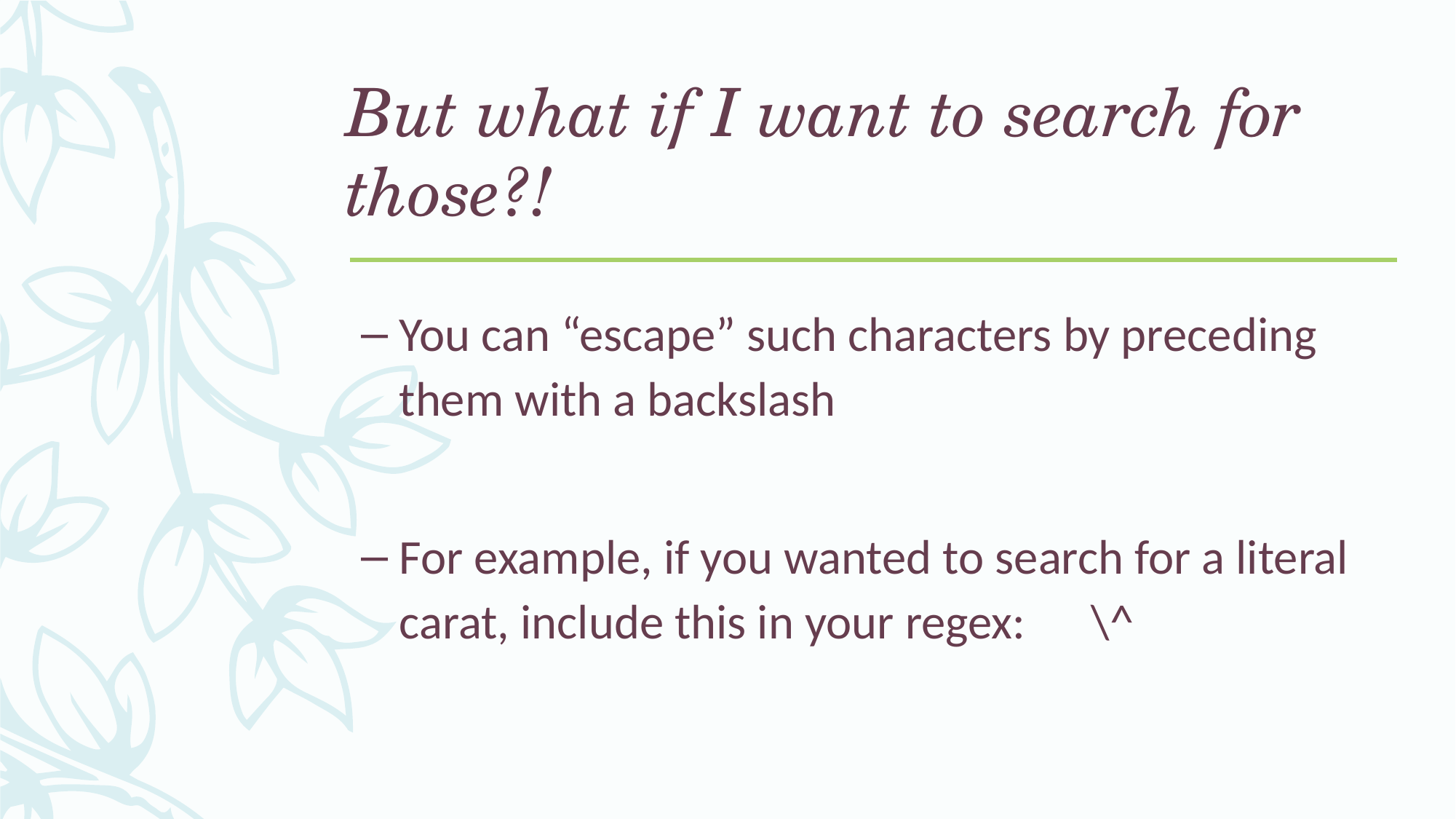

# But what if I want to search for those?!
You can “escape” such characters by preceding them with a backslash

For example, if you wanted to search for a literal carat, include this in your regex:      \^